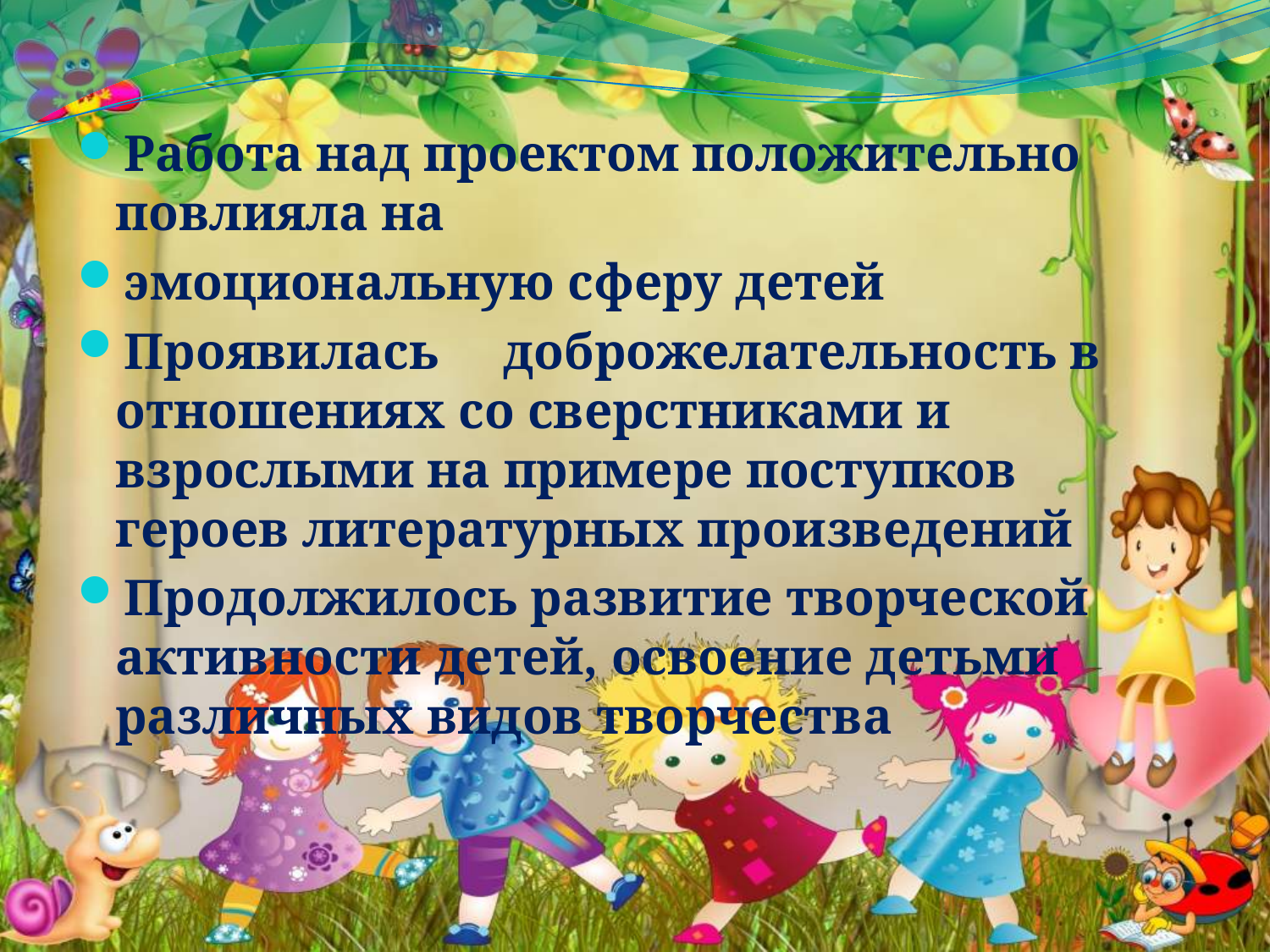

#
Работа над проектом положительно повлияла на
эмоциональную сферу детей
Проявилась     доброжелательность в отношениях со сверстниками и взрослыми на примере поступков  героев литературных произведений
Продолжилось развитие творческой активности детей, освоение детьми различных видов творчества